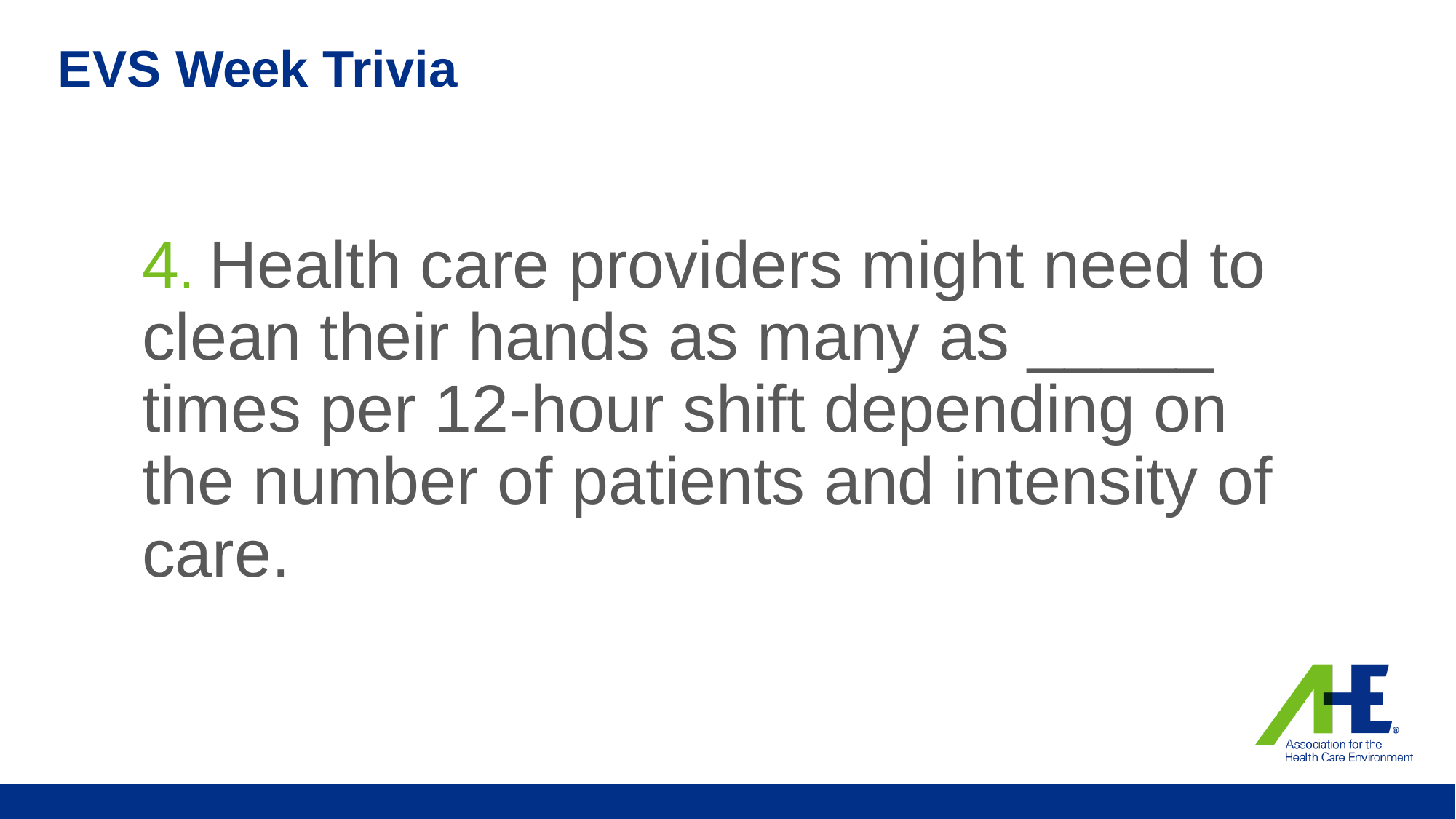

# EVS Week Trivia

4. Health care providers might need to clean their hands as many as _____ times per 12-hour shift depending on the number of patients and intensity of care.